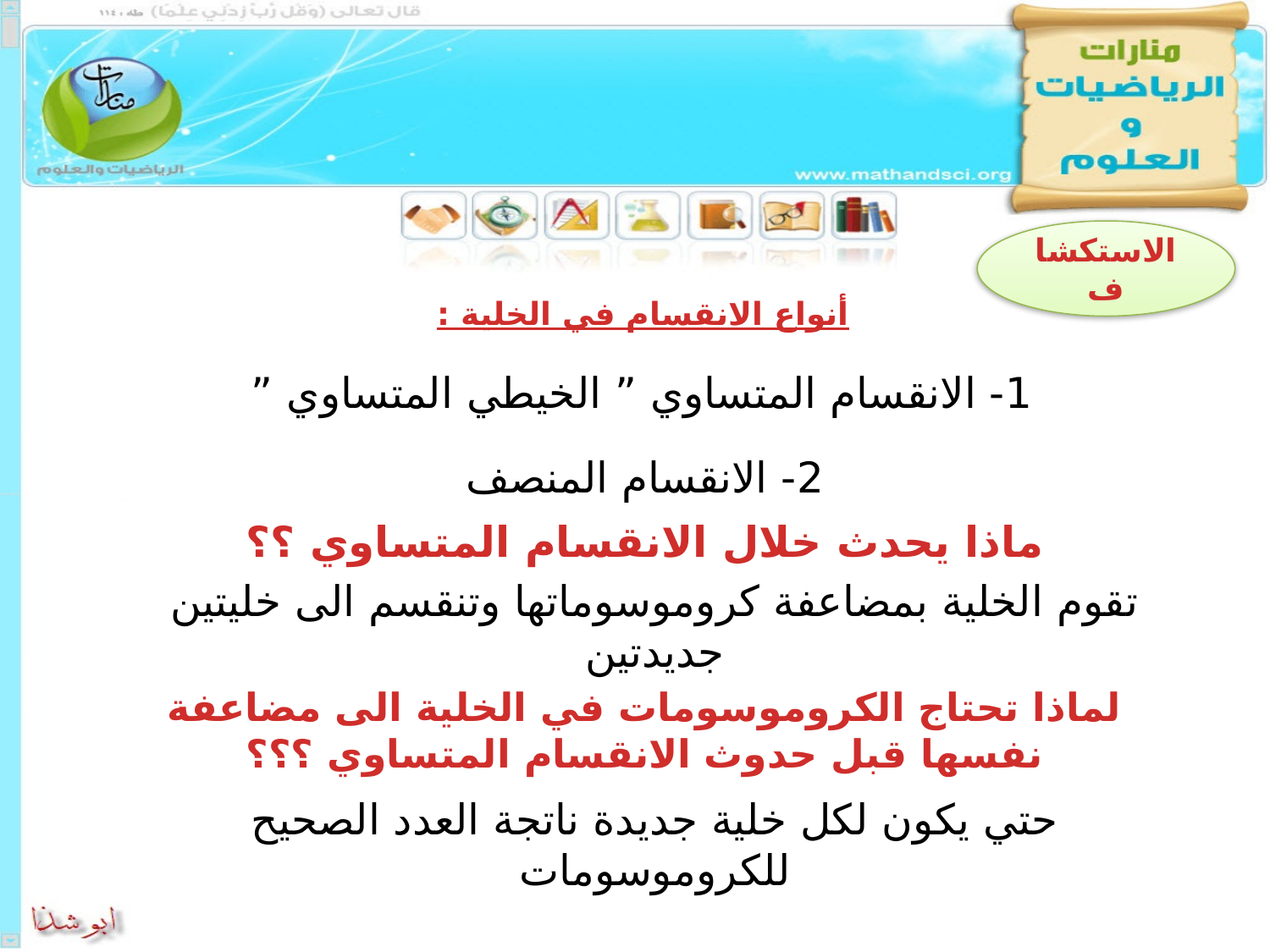

الاستكشاف
# أنواع الانقسام في الخلية :
1- الانقسام المتساوي ” الخيطي المتساوي ”
2- الانقسام المنصف
ماذا يحدث خلال الانقسام المتساوي ؟؟
تقوم الخلية بمضاعفة كروموسوماتها وتنقسم الى خليتين جديدتين
لماذا تحتاج الكروموسومات في الخلية الى مضاعفة نفسها قبل حدوث الانقسام المتساوي ؟؟؟
حتي يكون لكل خلية جديدة ناتجة العدد الصحيح للكروموسومات